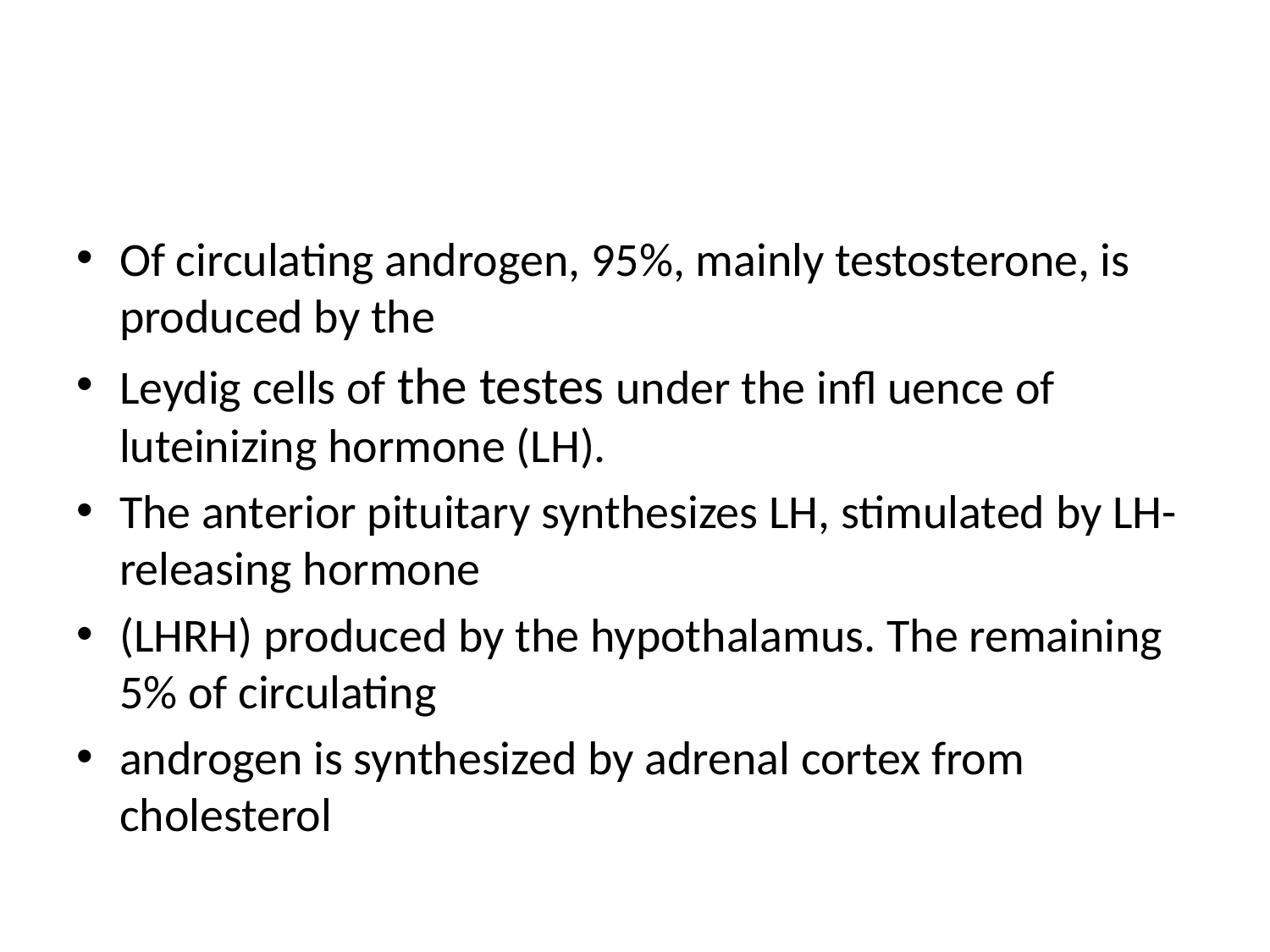

#
Of circulating androgen, 95%, mainly testosterone, is produced by the
Leydig cells of the testes under the infl uence of luteinizing hormone (LH).
The anterior pituitary synthesizes LH, stimulated by LH-releasing hormone
(LHRH) produced by the hypothalamus. The remaining 5% of circulating
androgen is synthesized by adrenal cortex from cholesterol